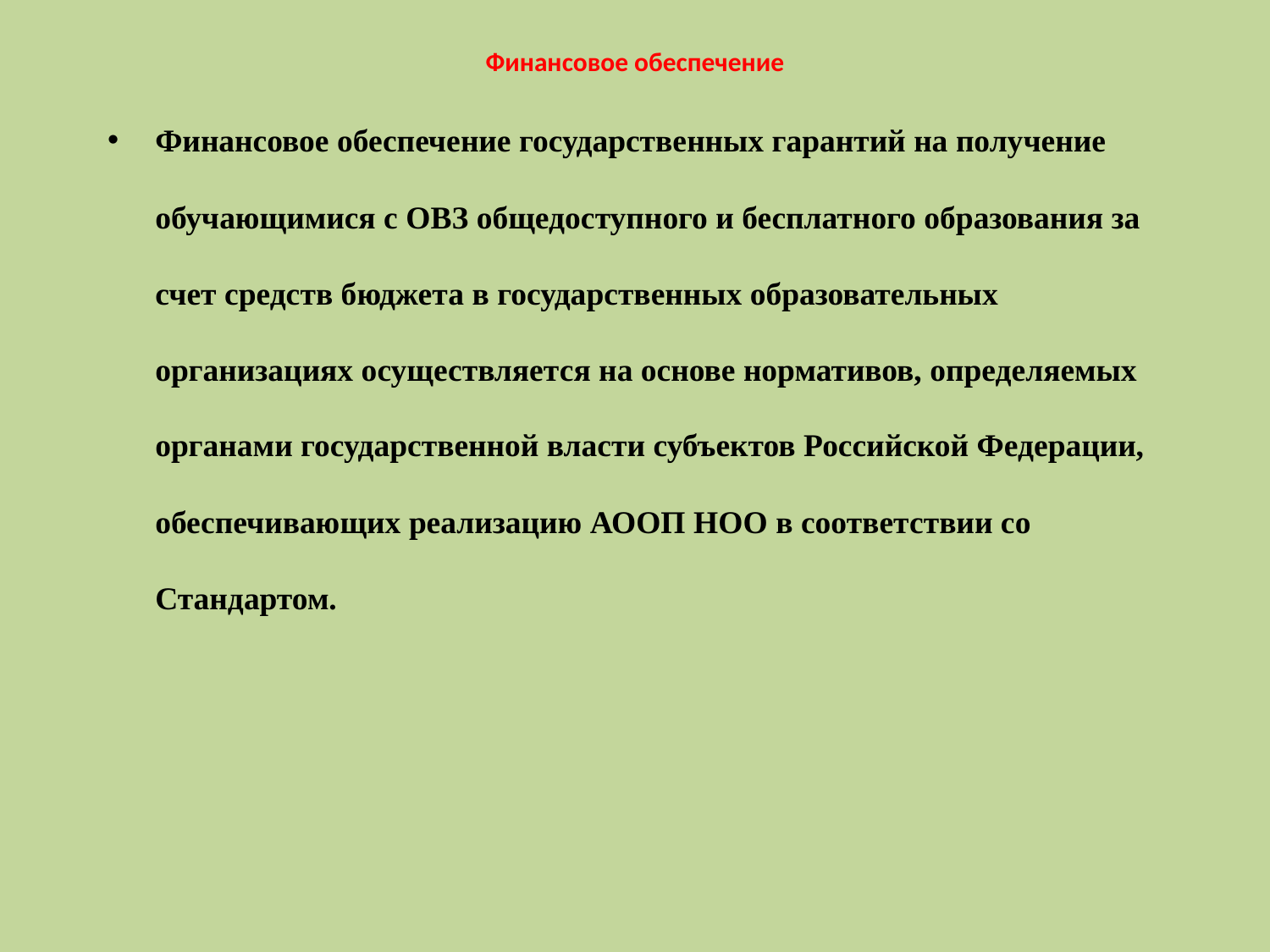

# Финансовое обеспечение
Финансовое обеспечение государственных гарантий на получение обучающимися с ОВЗ общедоступного и бесплатного образования за счет средств бюджета в государственных образовательных организациях осуществляется на основе нормативов, определяемых органами государственной власти субъектов Российской Федерации, обеспечивающих реализацию АООП НОО в соответствии со Стандартом.